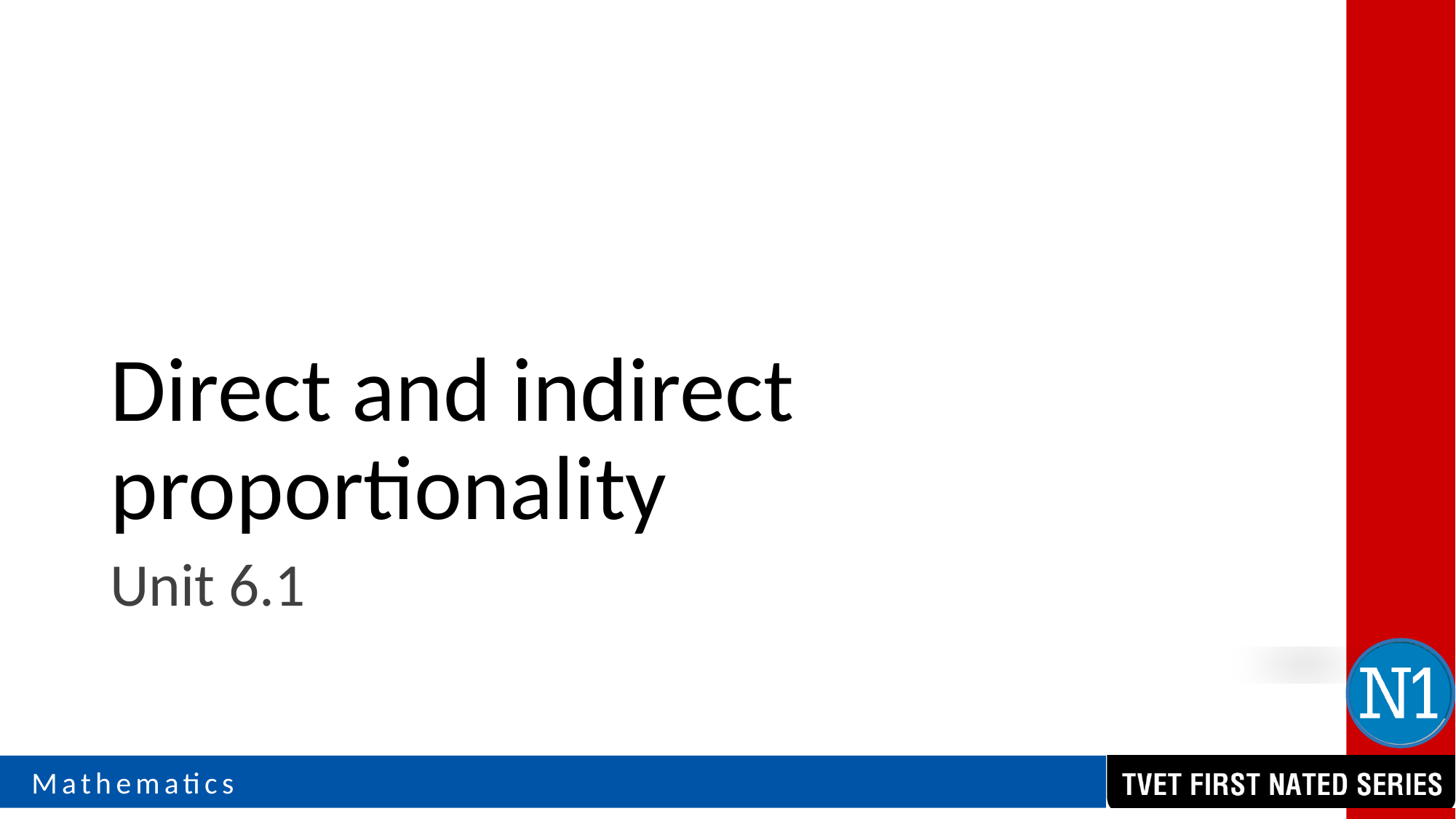

# Direct and indirect proportionality
Unit 6.1